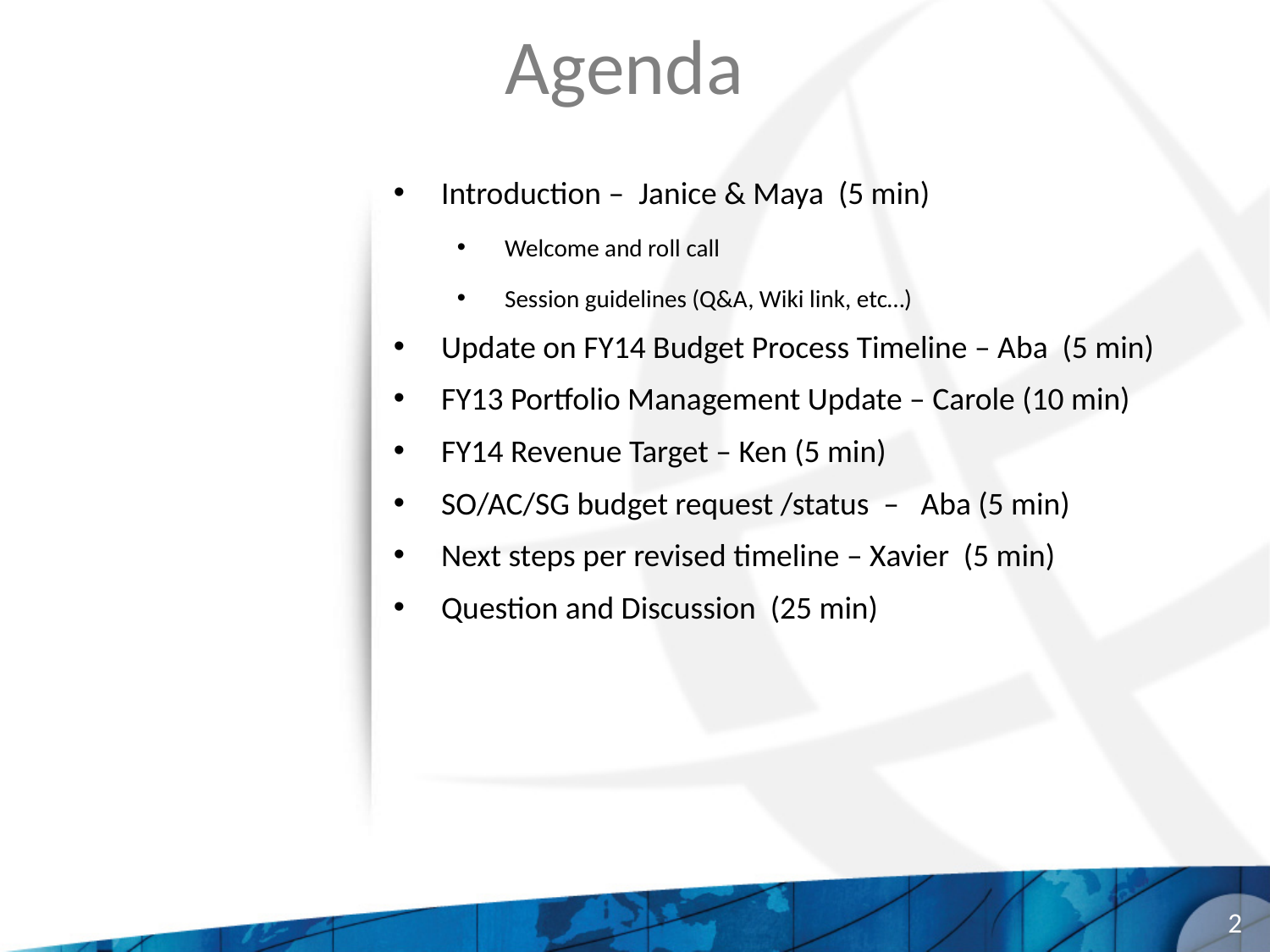

# Agenda
Introduction –  Janice & Maya  (5 min)
Welcome and roll call
Session guidelines (Q&A, Wiki link, etc…)
Update on FY14 Budget Process Timeline – Aba  (5 min)
FY13 Portfolio Management Update – Carole (10 min)
FY14 Revenue Target – Ken (5 min)
SO/AC/SG budget request /status  –   Aba (5 min)
Next steps per revised timeline – Xavier  (5 min)
Question and Discussion  (25 min)

2